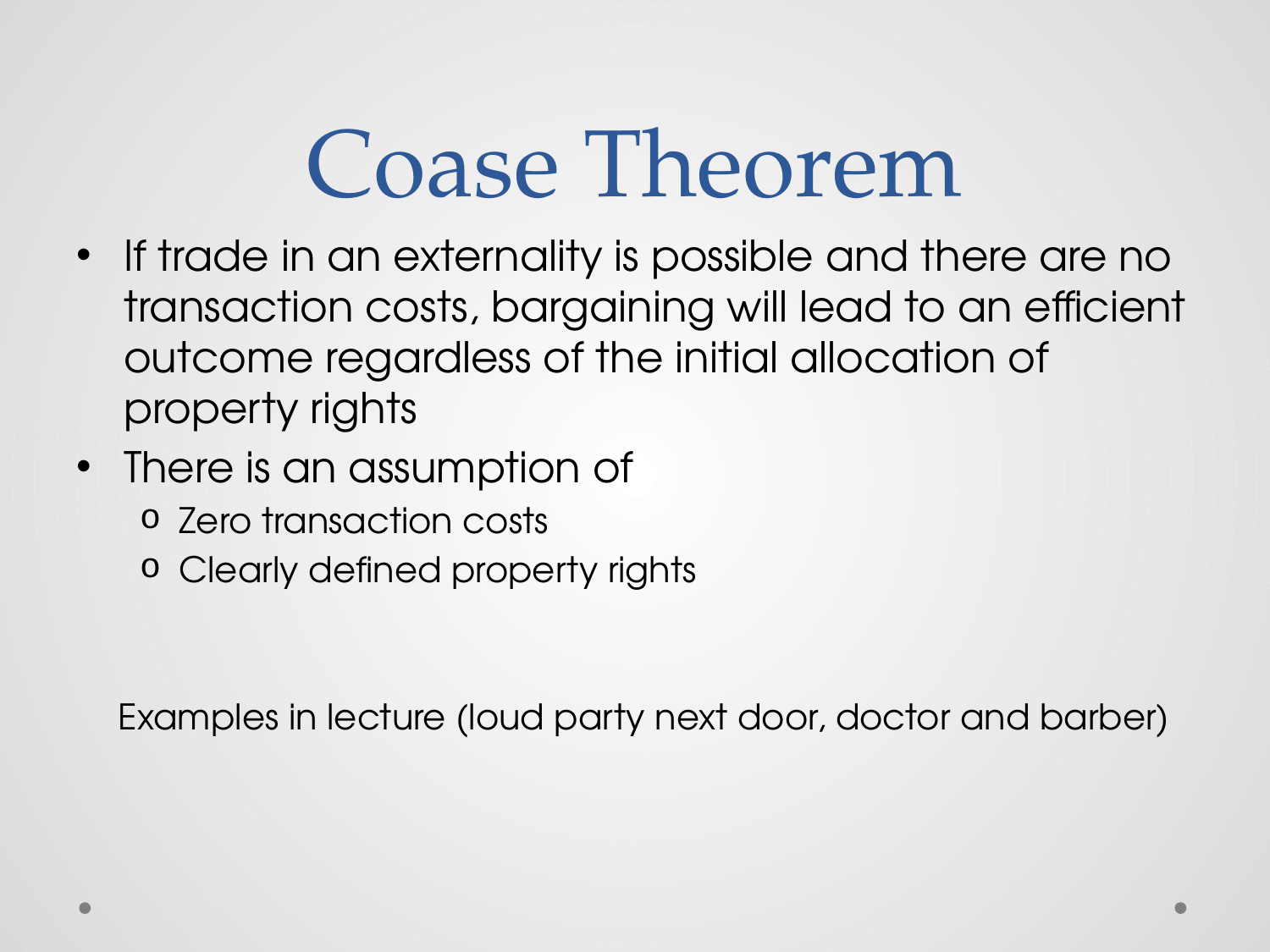

# Coase Theorem
If trade in an externality is possible and there are no transaction costs, bargaining will lead to an efficient outcome regardless of the initial allocation of property rights
There is an assumption of
Zero transaction costs
Clearly defined property rights

Examples in lecture (loud party next door, doctor and barber)